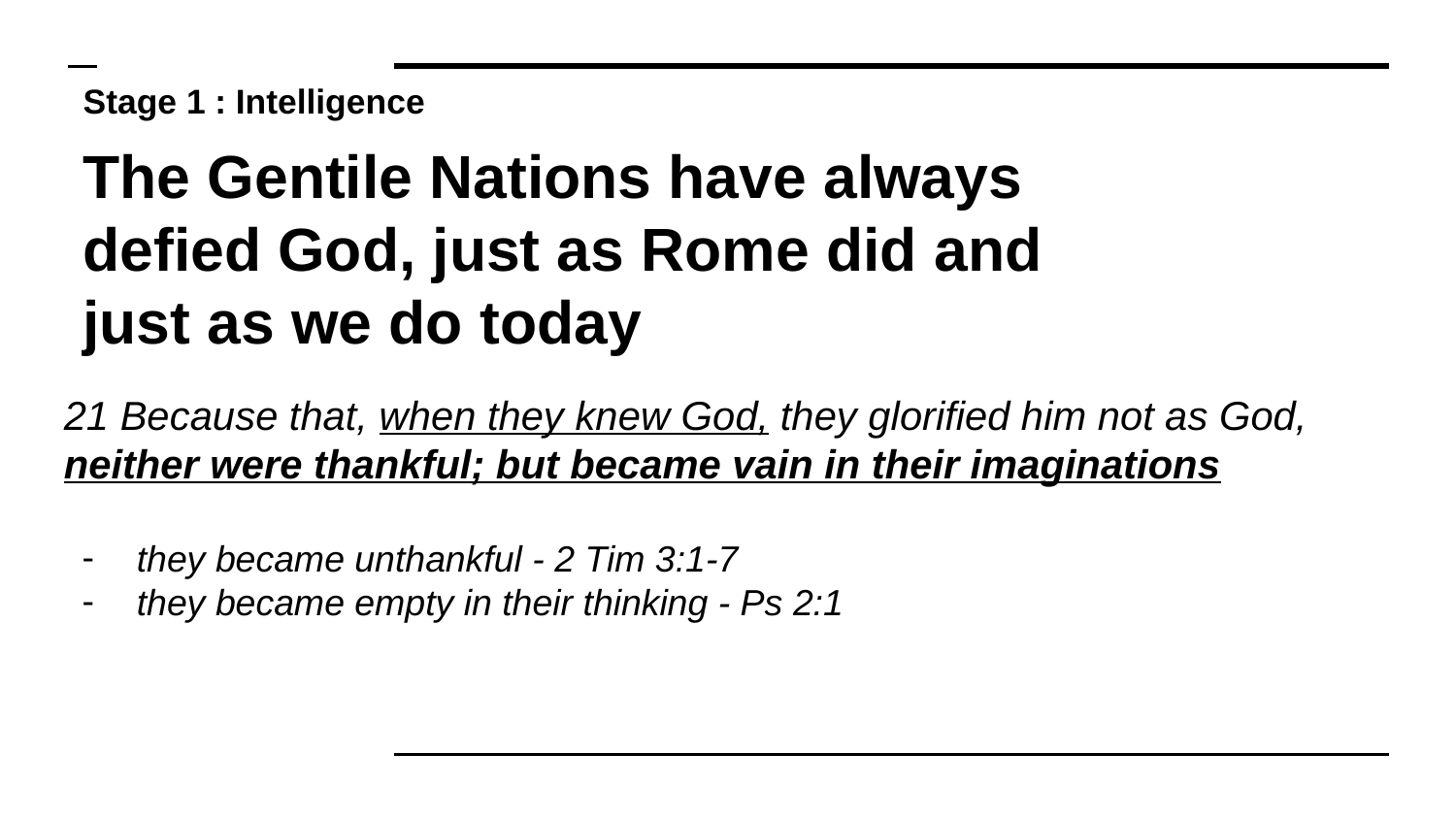

# Stage 1 : Intelligence
The Gentile Nations have always defied God, just as Rome did and just as we do today
21 Because that, when they knew God, they glorified him not as God, neither were thankful; but became vain in their imaginations
they became unthankful - 2 Tim 3:1-7
they became empty in their thinking - Ps 2:1